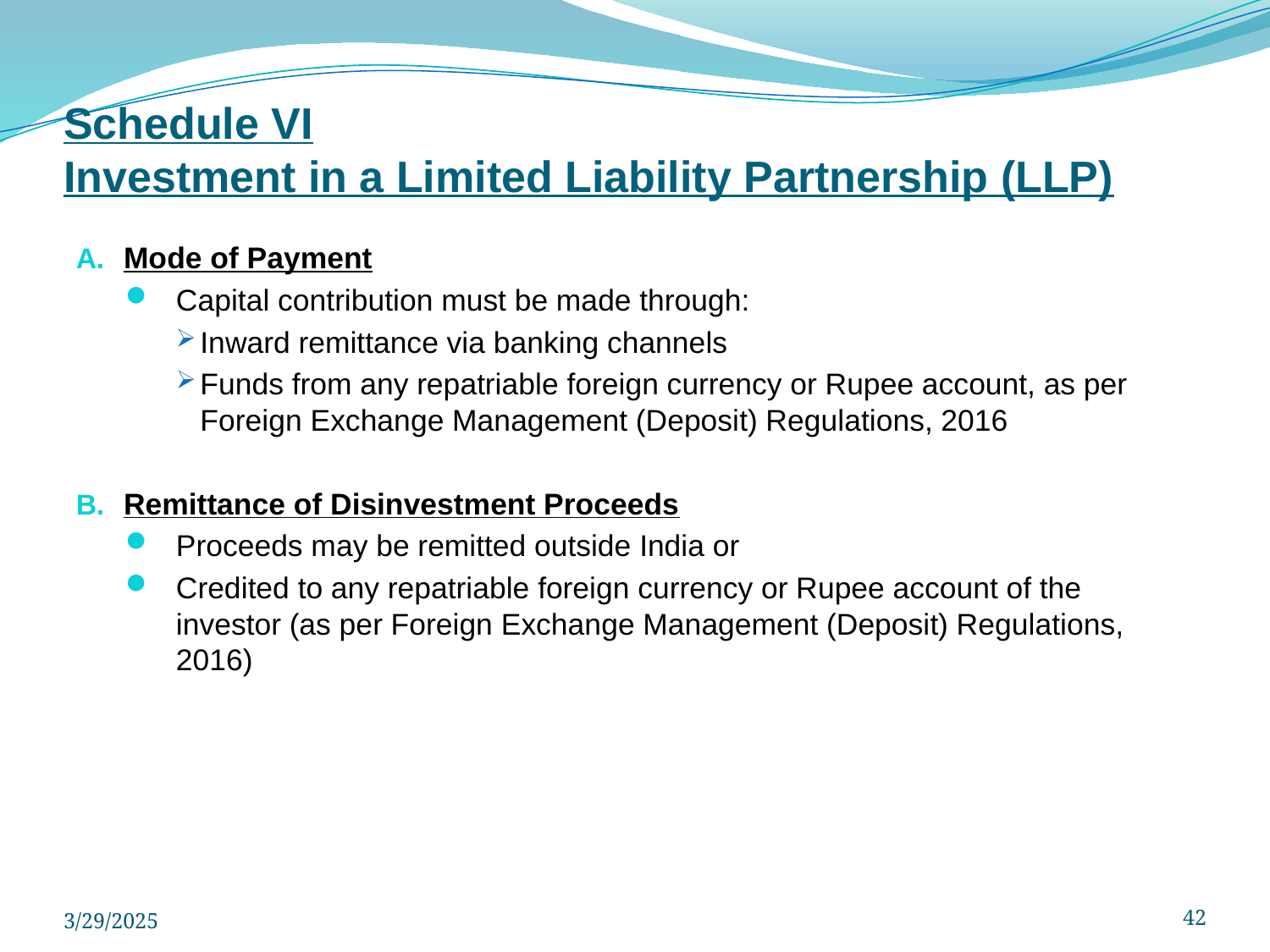

# Schedule VI Investment in a Limited Liability Partnership (LLP)
Mode of Payment
Capital contribution must be made through:
Inward remittance via banking channels
Funds from any repatriable foreign currency or Rupee account, as per Foreign Exchange Management (Deposit) Regulations, 2016

Remittance of Disinvestment Proceeds
Proceeds may be remitted outside India or
Credited to any repatriable foreign currency or Rupee account of the investor (as per Foreign Exchange Management (Deposit) Regulations, 2016)

3/29/2025
42